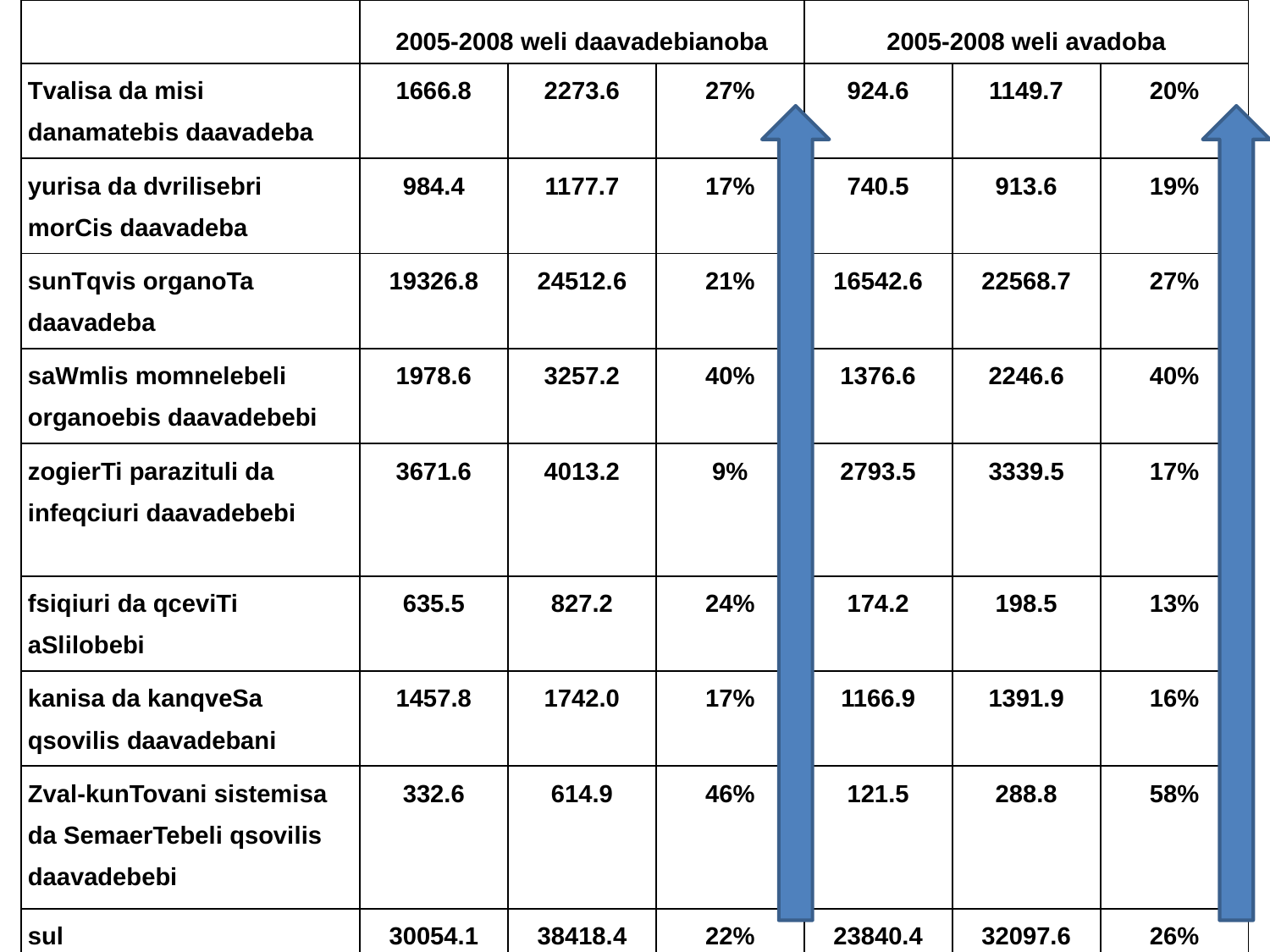

|  | 2005-2008 weli daavadebianoba |  |  | 2005-2008 weli avadoba |  |  |
| --- | --- | --- | --- | --- | --- | --- |
| Tvalisa da misi danamatebis daavadeba | 1666.8 | 2273.6 | 27% | 924.6 | 1149.7 | 20% |
| yurisa da dvrilisebri morCis daavadeba | 984.4 | 1177.7 | 17% | 740.5 | 913.6 | 19% |
| sunTqvis organoTa daavadeba | 19326.8 | 24512.6 | 21% | 16542.6 | 22568.7 | 27% |
| saWmlis momnelebeli organoebis daavadebebi | 1978.6 | 3257.2 | 40% | 1376.6 | 2246.6 | 40% |
| zogierTi parazituli da infeqciuri daavadebebi | 3671.6 | 4013.2 | 9% | 2793.5 | 3339.5 | 17% |
| fsiqiuri da qceviTi aSlilobebi | 635.5 | 827.2 | 24% | 174.2 | 198.5 | 13% |
| kanisa da kanqveSa qsovilis daavadebani | 1457.8 | 1742.0 | 17% | 1166.9 | 1391.9 | 16% |
| Zval-kunTovani sistemisa da SemaerTebeli qsovilis daavadebebi | 332.6 | 614.9 | 46% | 121.5 | 288.8 | 58% |
| sul | 30054.1 | 38418.4 | 22% | 23840.4 | 32097.6 | 26% |